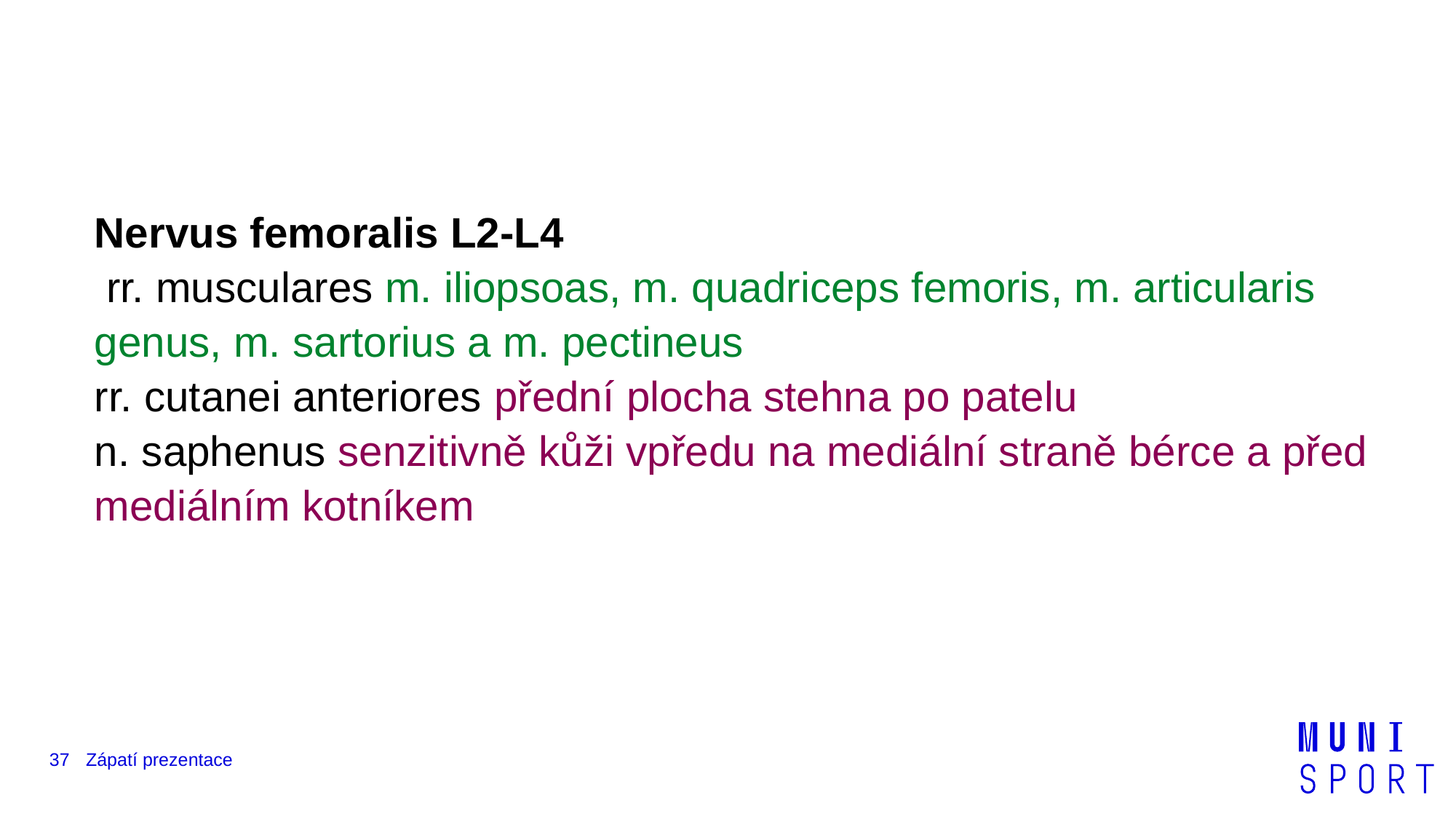

#

Nervus femoralis L2-L4
 rr. musculares m. iliopsoas, m. quadriceps femoris, m. articularis genus, m. sartorius a m. pectineus
rr. cutanei anteriores přední plocha stehna po patelu
n. saphenus senzitivně kůži vpředu na mediální straně bérce a před mediálním kotníkem

37
Zápatí prezentace